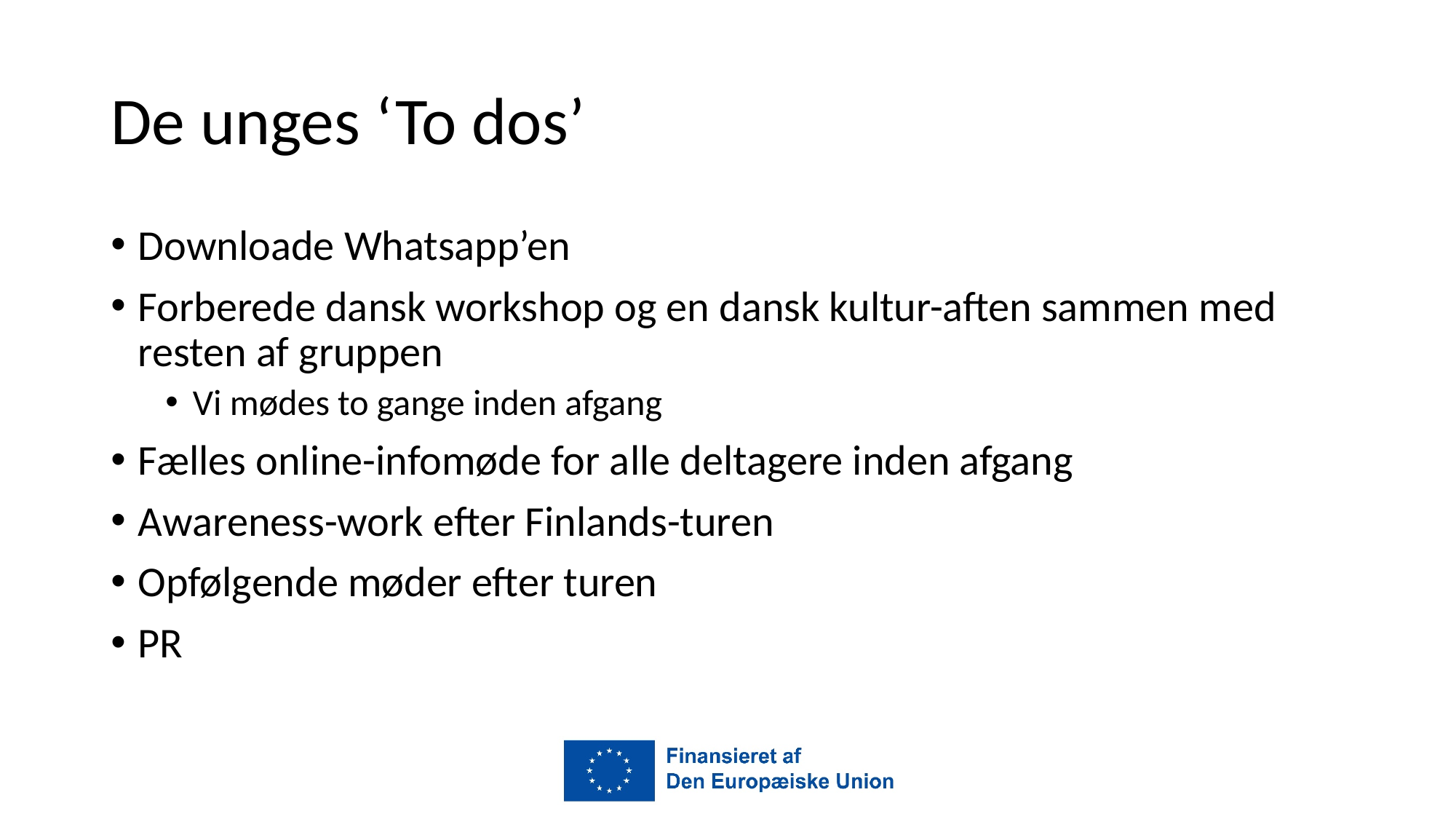

# De unges ‘To dos’
Downloade Whatsapp’en
Forberede dansk workshop og en dansk kultur-aften sammen med resten af gruppen
Vi mødes to gange inden afgang
Fælles online-infomøde for alle deltagere inden afgang
Awareness-work efter Finlands-turen
Opfølgende møder efter turen
PR